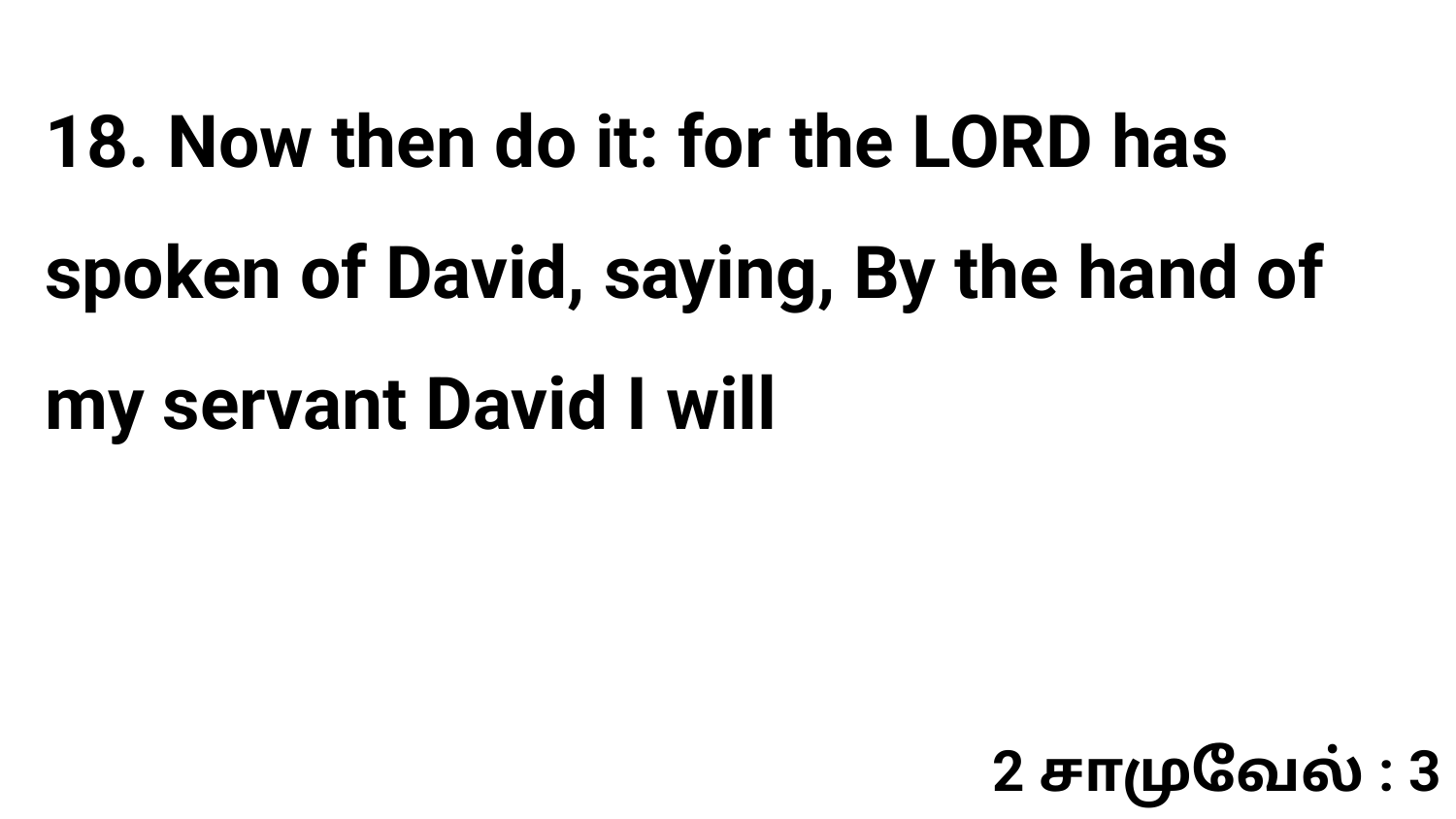

18. Now then do it: for the LORD has spoken of David, saying, By the hand of my servant David I will
2 சாமுவேல் : 3